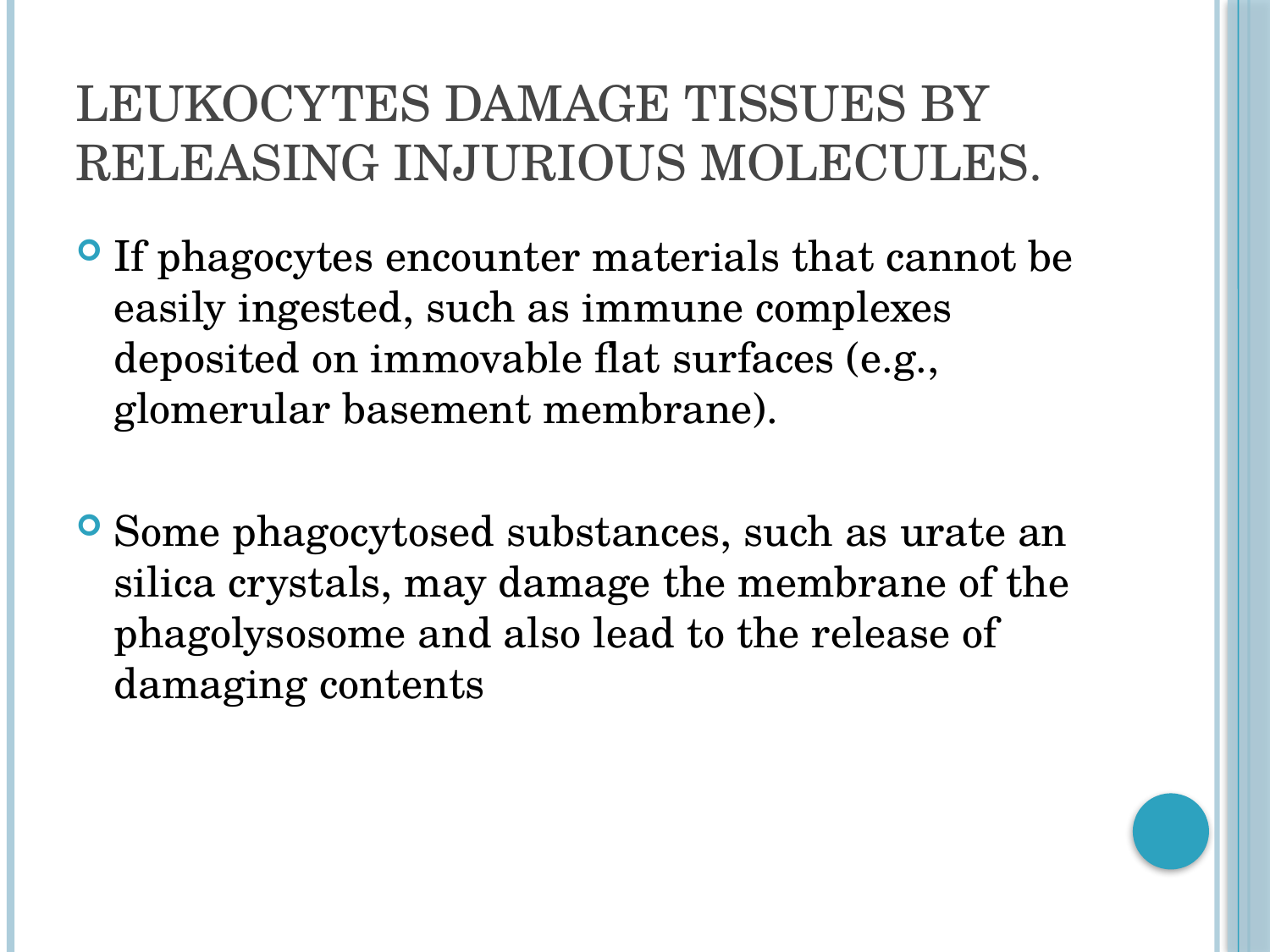

# Leukocytes damage tissues by releasing injurious molecules.
If phagocytes encounter materials that cannot be easily ingested, such as immune complexes deposited on immovable flat surfaces (e.g., glomerular basement membrane).

Some phagocytosed substances, such as urate an silica crystals, may damage the membrane of the phagolysosome and also lead to the release of damaging contents